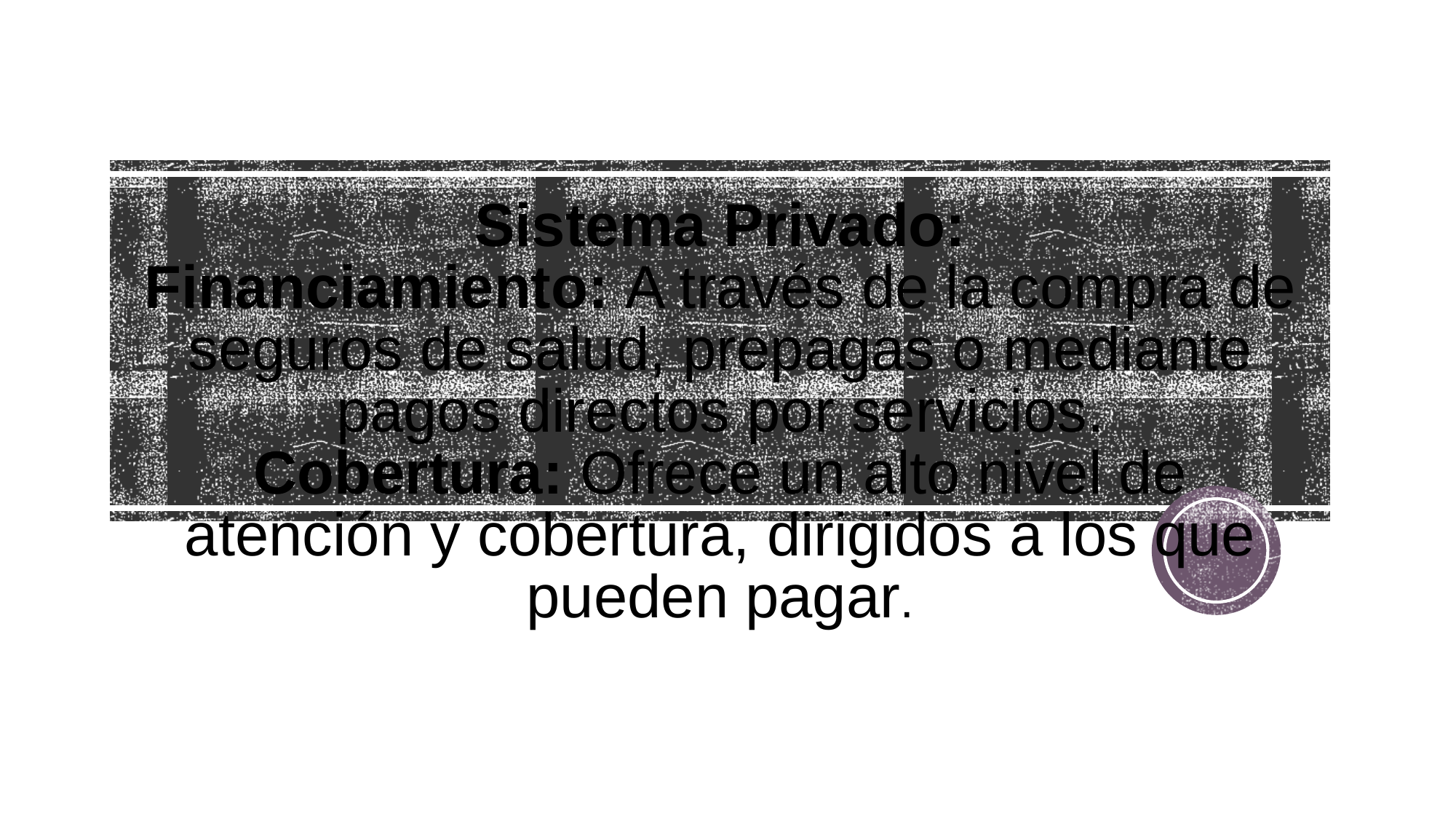

# Sistema Privado: Financiamiento: A través de la compra de seguros de salud, prepagas o mediante pagos directos por servicios. Cobertura: Ofrece un alto nivel de atención y cobertura, dirigidos a los que pueden pagar.